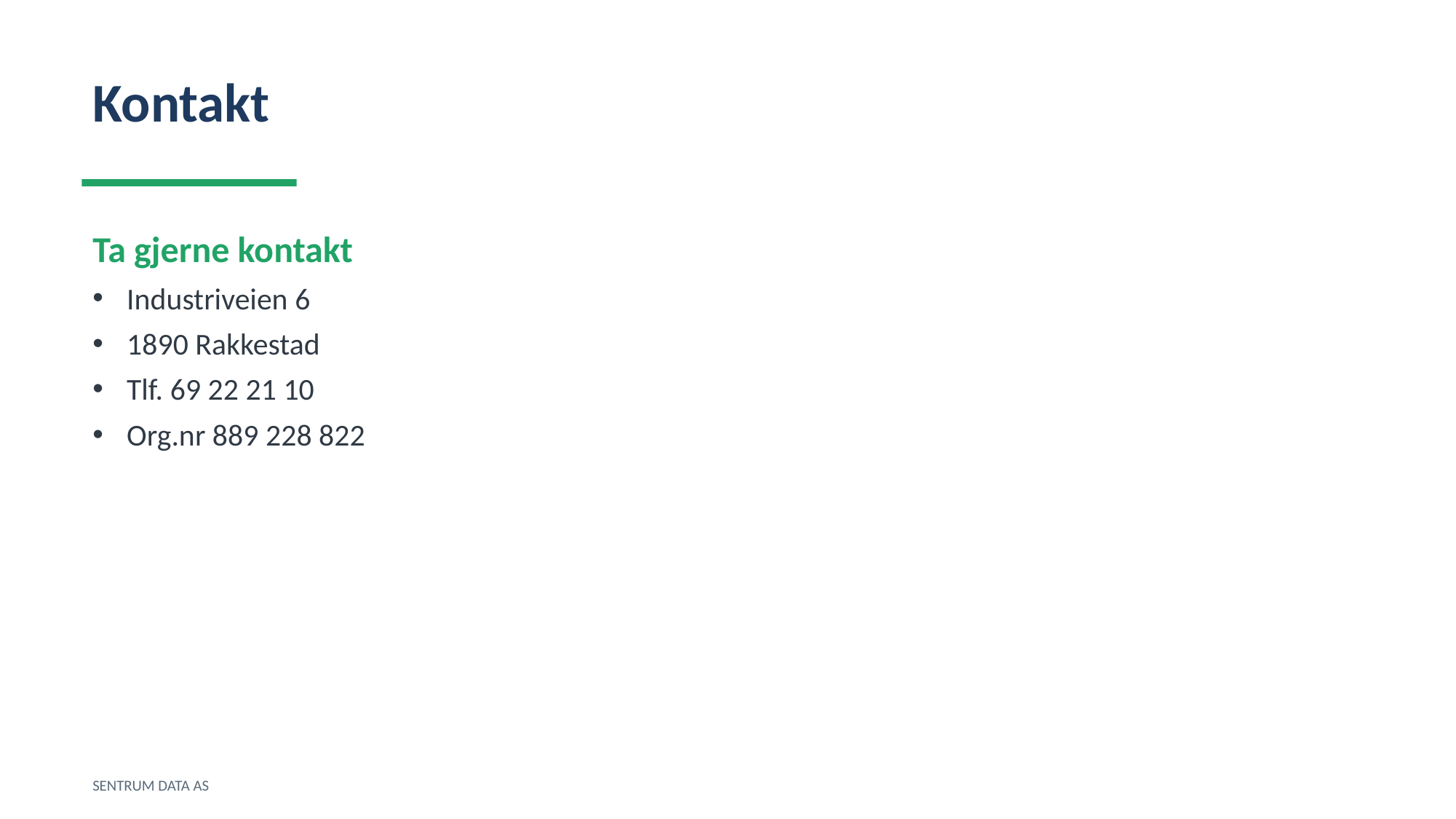

Kontakt

Ta gjerne kontakt
Industriveien 6
1890 Rakkestad
Tlf. 69 22 21 10
Org.nr 889 228 822
SENTRUM DATA AS